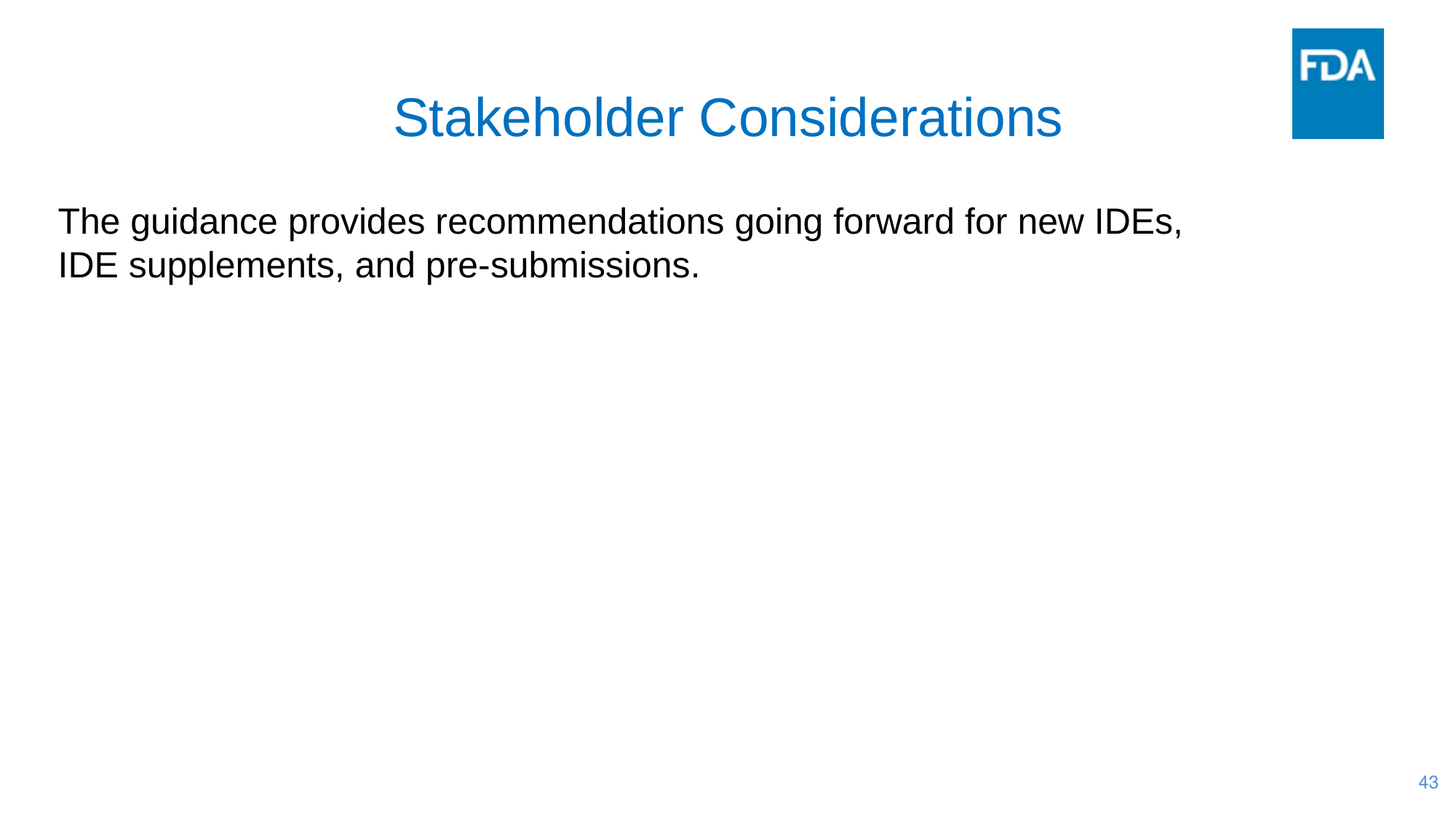

# Stakeholder Considerations
The guidance provides recommendations going forward for new IDEs, IDE supplements, and pre-submissions.